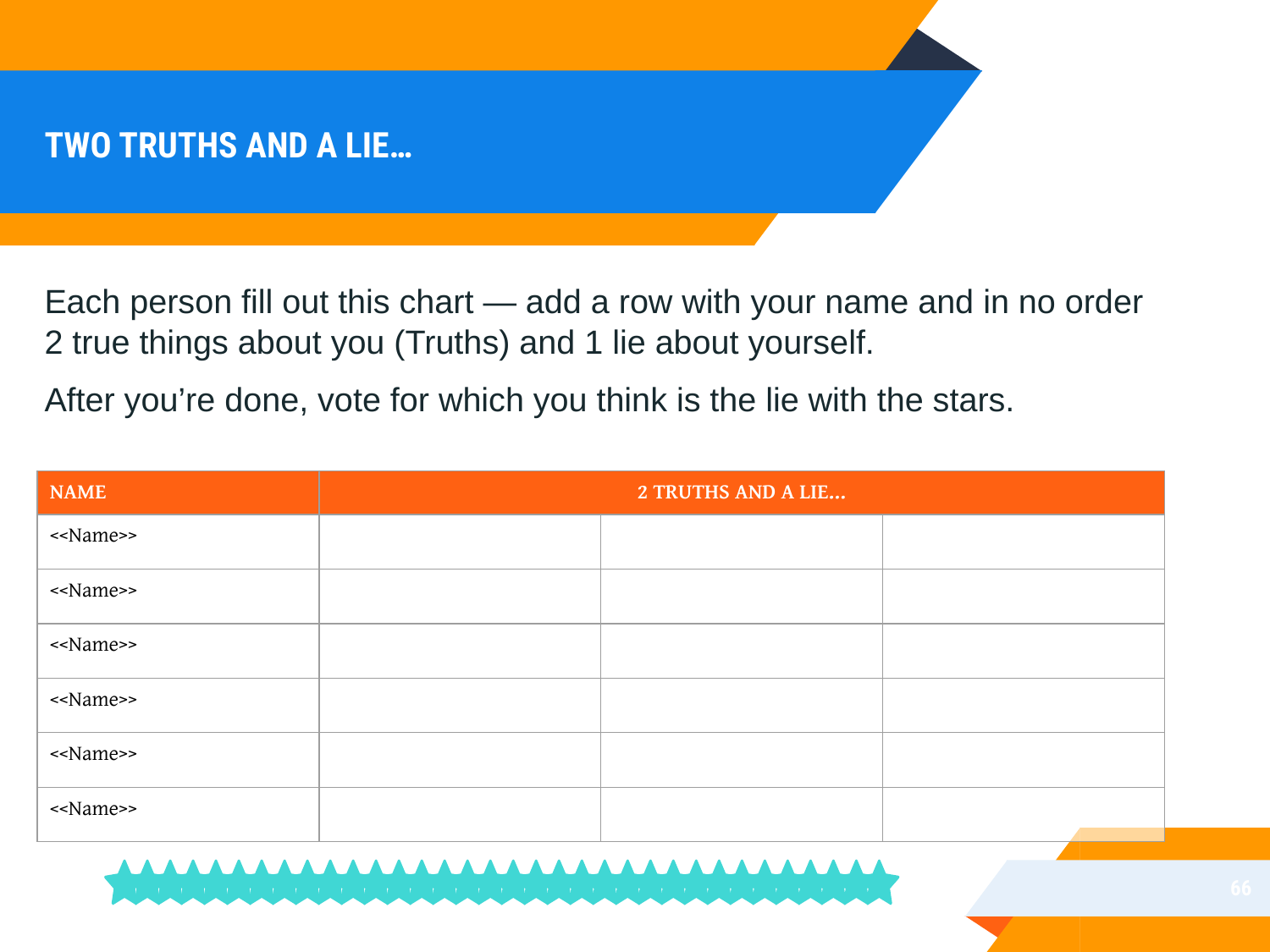

# TWO TRUTHS AND A LIE…
Each person fill out this chart — add a row with your name and in no order 2 true things about you (Truths) and 1 lie about yourself.
After you’re done, vote for which you think is the lie with the stars.
| NAME | 2 TRUTHS AND A LIE… |  |  |
| --- | --- | --- | --- |
| <<Name>> |  |  |  |
| <<Name>> |  |  |  |
| <<Name>> |  |  |  |
| <<Name>> |  |  |  |
| <<Name>> |  |  |  |
| <<Name>> |  |  |  |
66